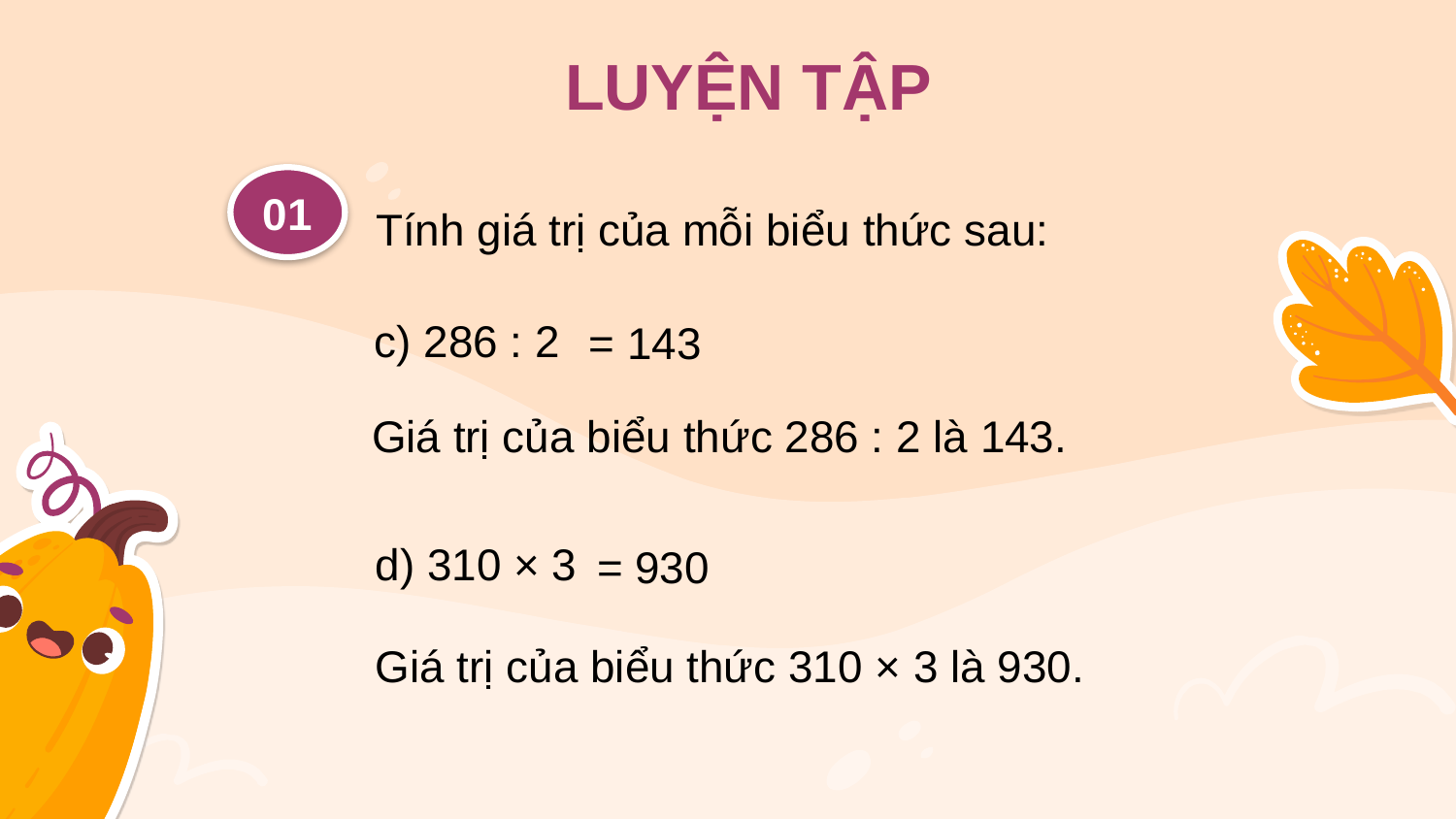

LUYỆN TẬP
01
Tính giá trị của mỗi biểu thức sau:

c) 286 : 2
= 143
Giá trị của biểu thức 286 : 2 là 143.

d) 310 × 3
= 930

Giá trị của biểu thức 310 × 3 là 930.